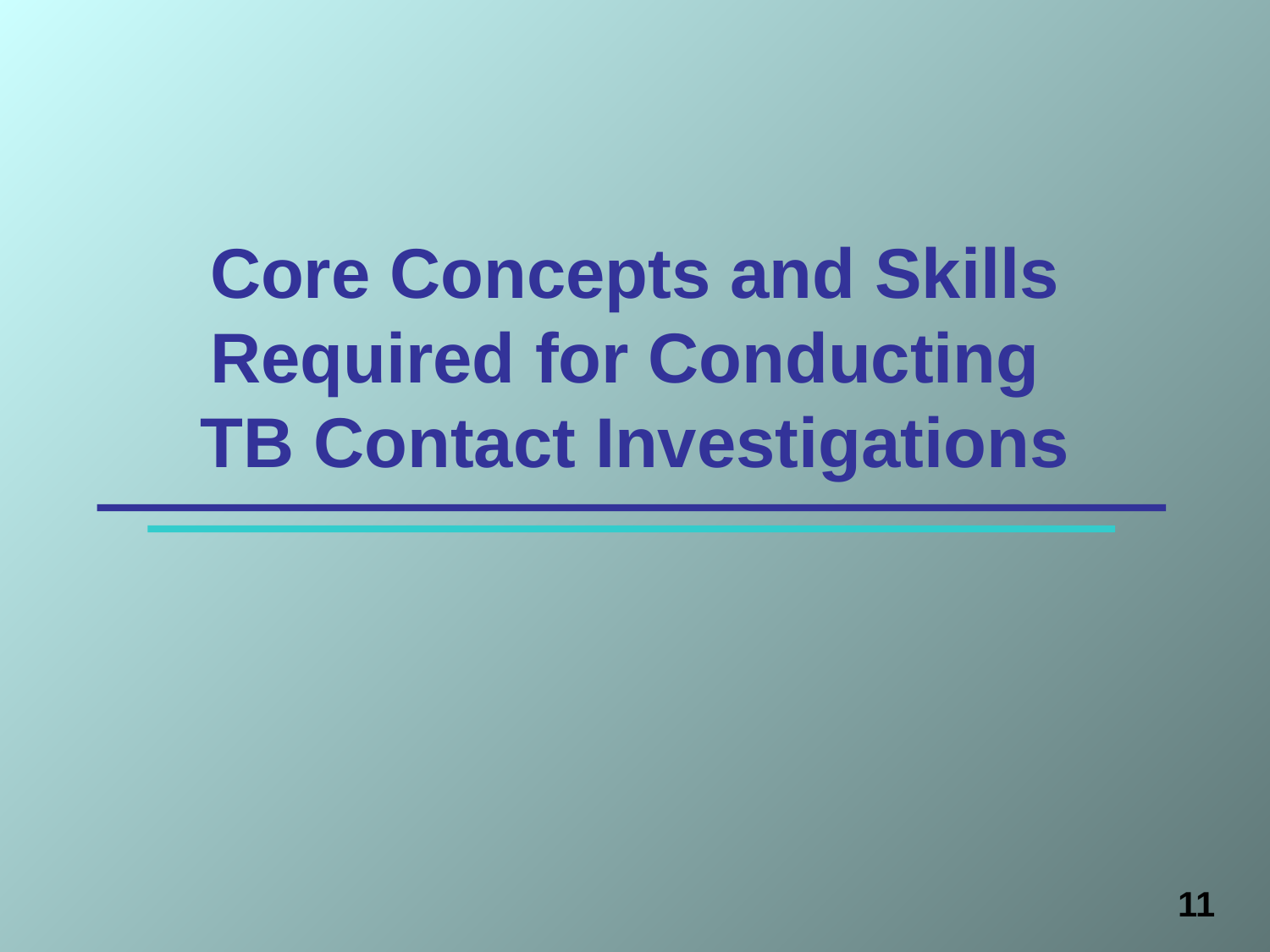

# Core Concepts and Skills Required for Conducting TB Contact Investigations
11